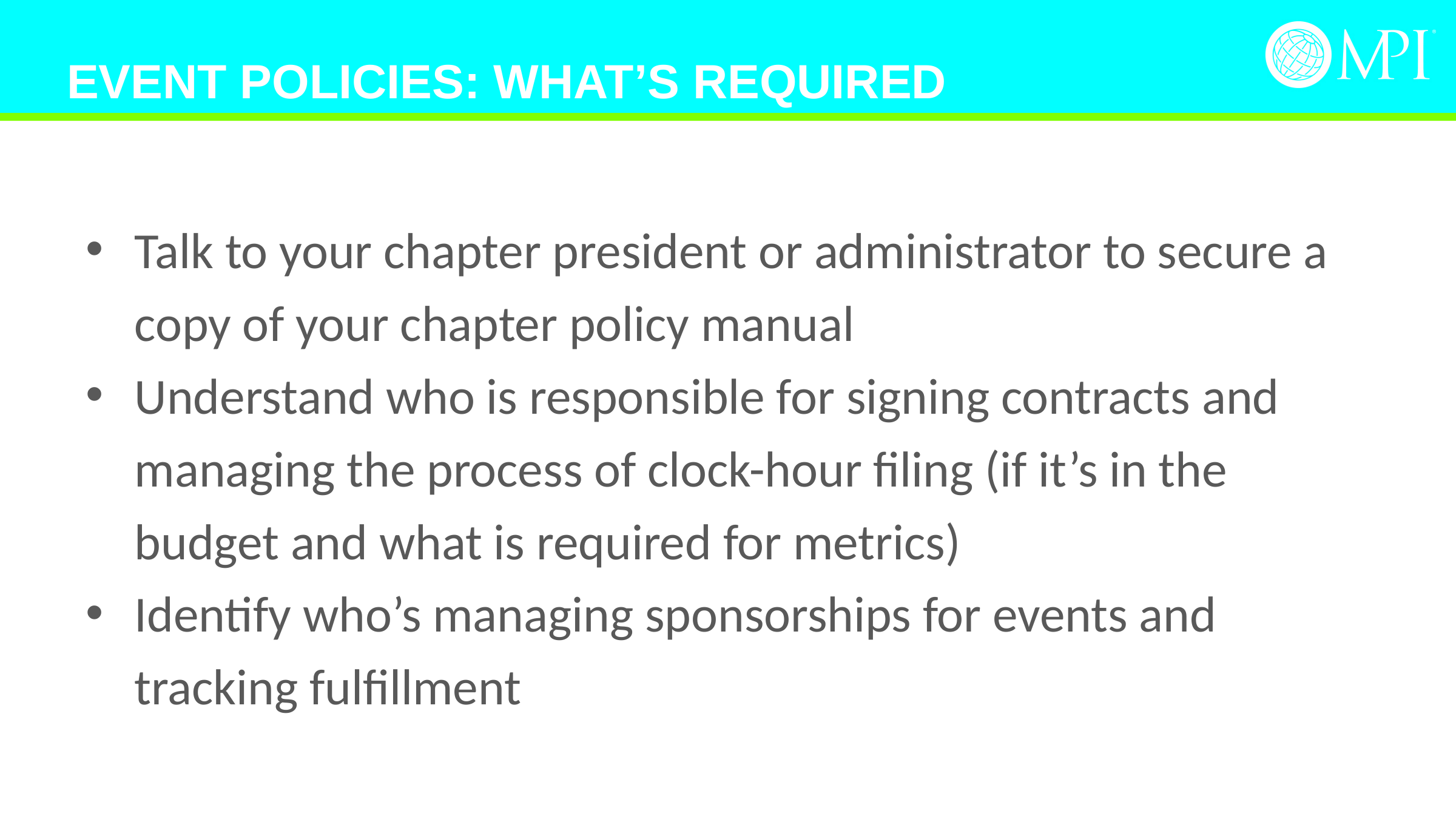

# Event Policies: What’s Required
Talk to your chapter president or administrator to secure a copy of your chapter policy manual
Understand who is responsible for signing contracts and managing the process of clock-hour filing (if it’s in the budget and what is required for metrics)
Identify who’s managing sponsorships for events and tracking fulfillment